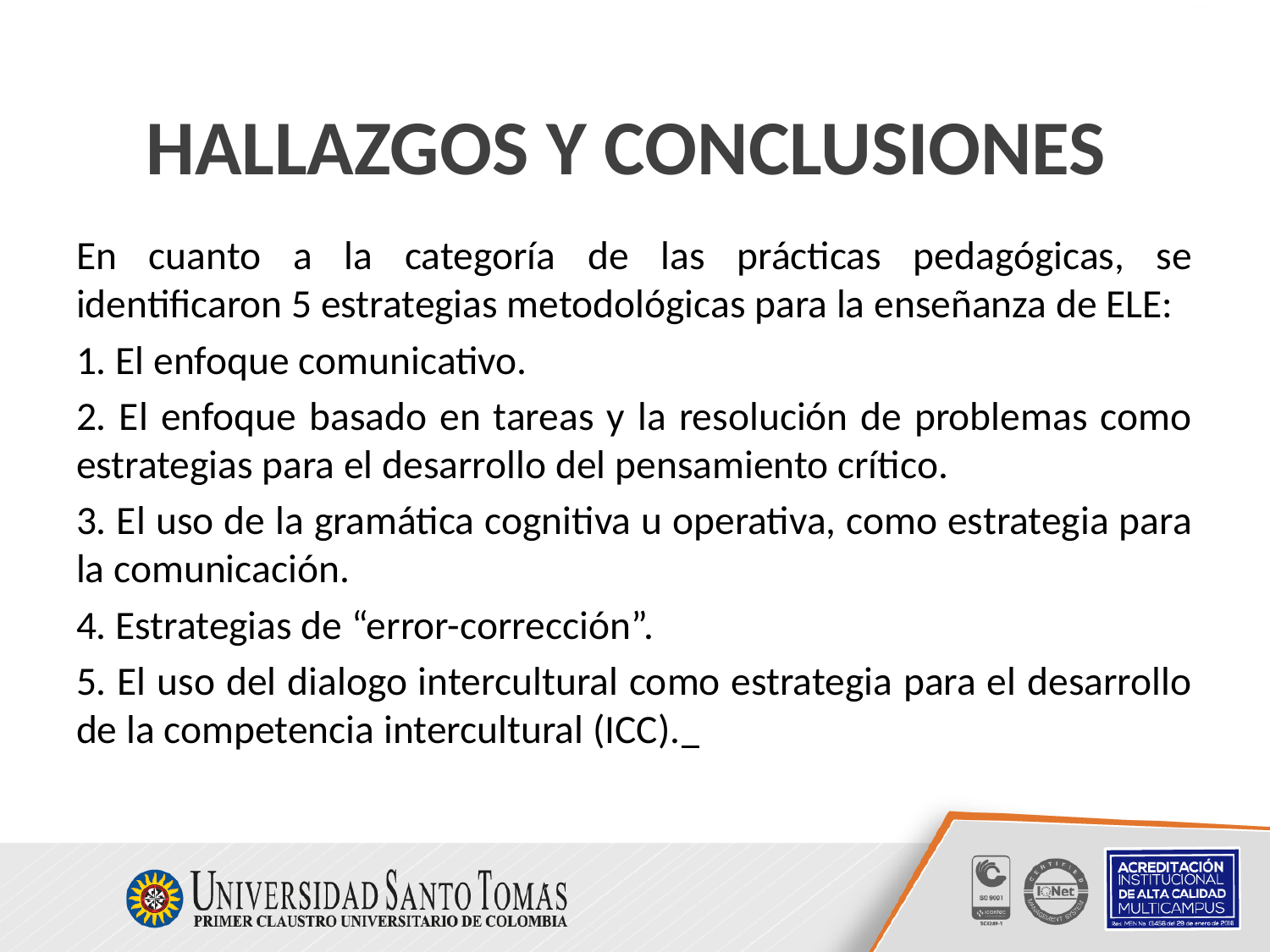

# HALLAZGOS Y CONCLUSIONES
En cuanto a la categoría de las prácticas pedagógicas, se identificaron 5 estrategias metodológicas para la enseñanza de ELE:
1. El enfoque comunicativo.
2. El enfoque basado en tareas y la resolución de problemas como estrategias para el desarrollo del pensamiento crítico.
3. El uso de la gramática cognitiva u operativa, como estrategia para la comunicación.
4. Estrategias de “error-corrección”.
5. El uso del dialogo intercultural como estrategia para el desarrollo de la competencia intercultural (ICC).